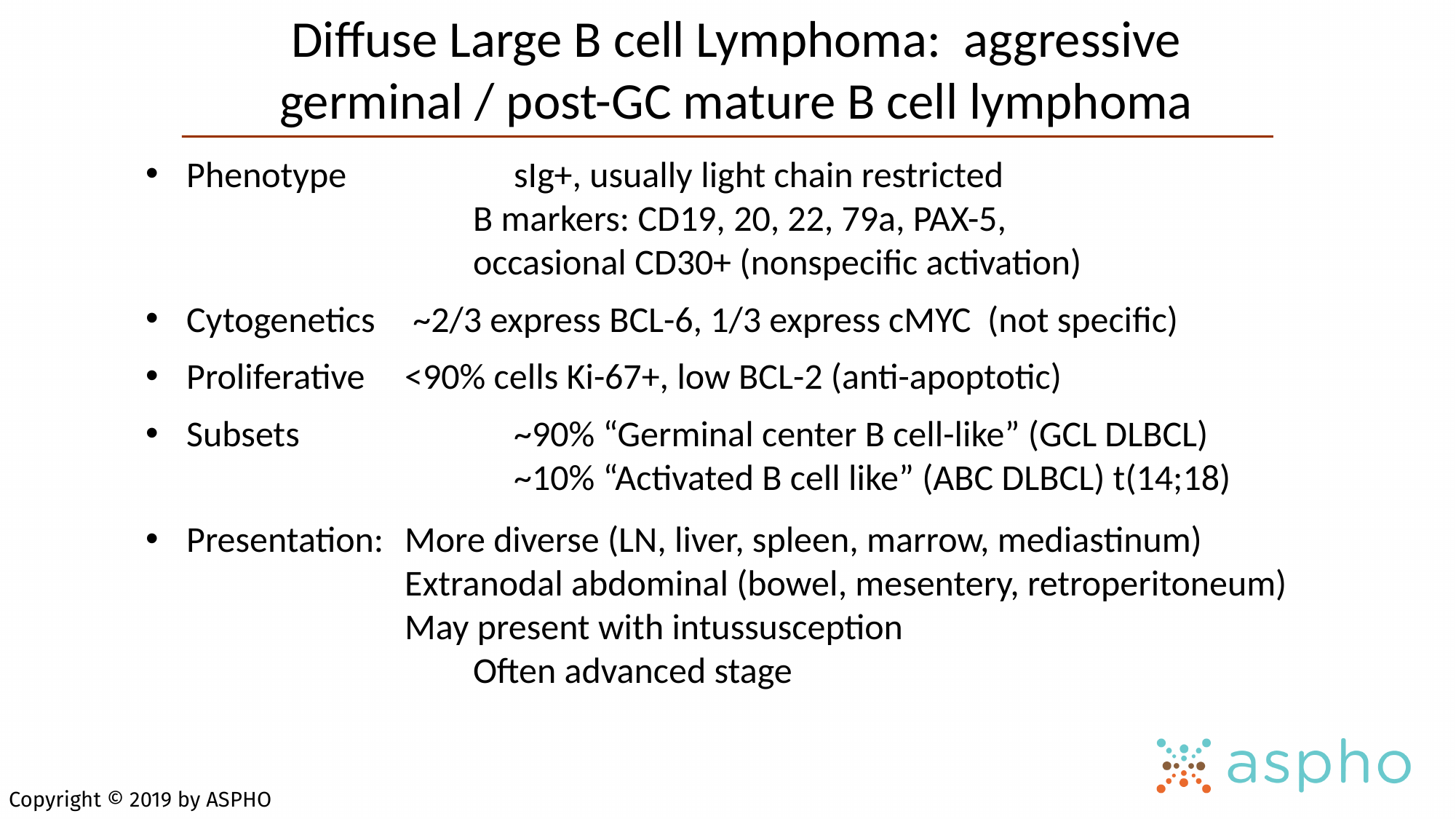

# Diffuse Large B cell Lymphoma:  aggressive germinal / post-GC mature B cell lymphoma

Phenotype		sIg+, usually light chain restricted
			B markers: CD19, 20, 22, 79a, PAX-5,
			occasional CD30+ (nonspecific activation)
Cytogenetics	 ~2/3 express BCL-6, 1/3 express cMYC  (not specific)
Proliferative  	<90% cells Ki-67+, low BCL-2 (anti-apoptotic)
Subsets		~90% “Germinal center B cell-like” (GCL DLBCL) 					~10% “Activated B cell like” (ABC DLBCL) t(14;18)
Presentation:	More diverse (LN, liver, spleen, marrow, mediastinum)				Extranodal abdominal (bowel, mesentery, retroperitoneum) 			May present with intussusception
			Often advanced stage

Copyright © 2019 by ASPHO